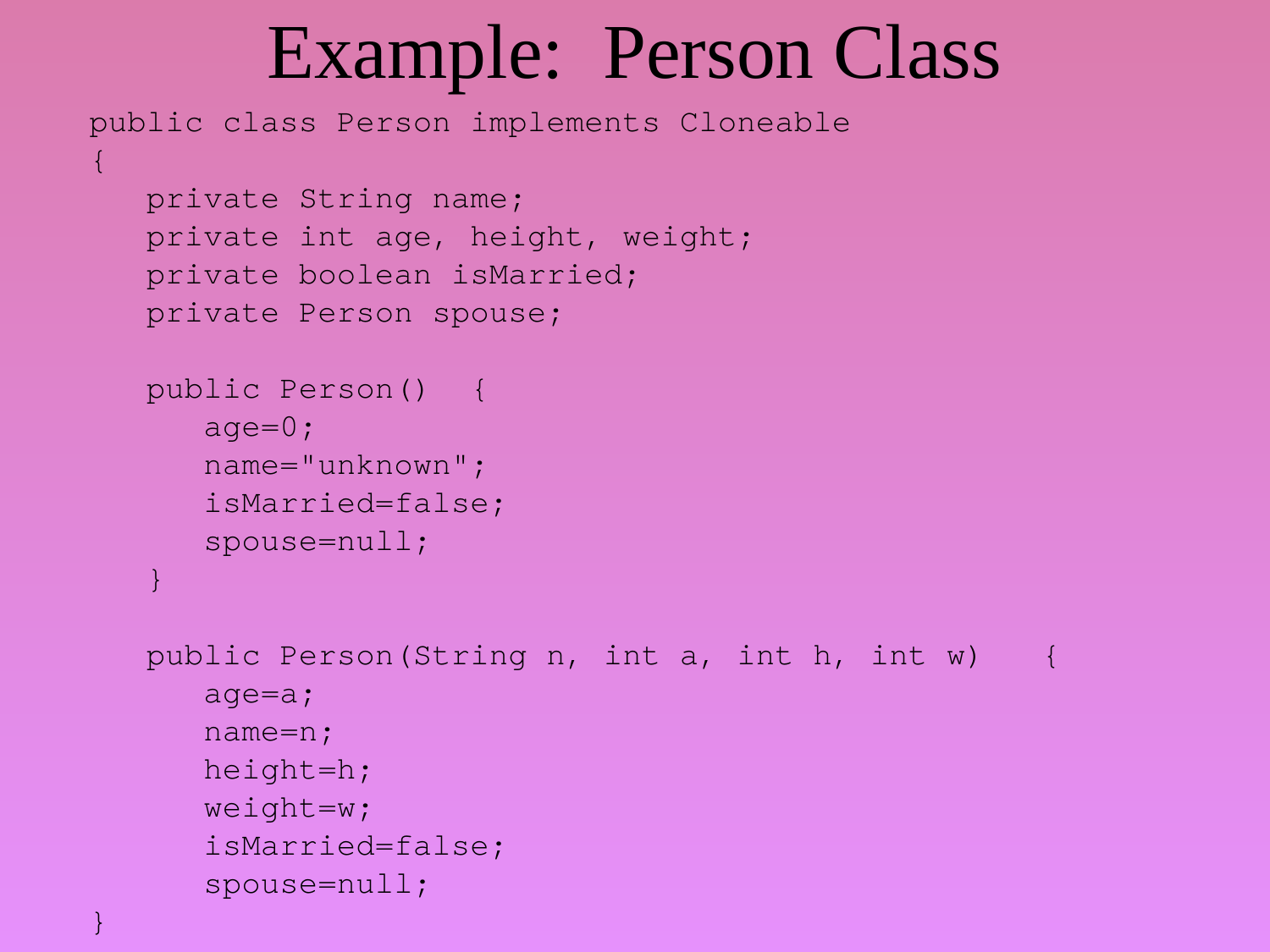

# Example:  Person Class
public class Person implements Cloneable
{
   private String name;
   private int age, height, weight;
   private boolean isMarried;
   private Person spouse;

   public Person()  {
      age=0;
      name="unknown";
      isMarried=false;
      spouse=null;
   }

   public Person(String n, int a, int h, int w)   {
      age=a;
      name=n;
      height=h;
      weight=w;
      isMarried=false;
      spouse=null;
}